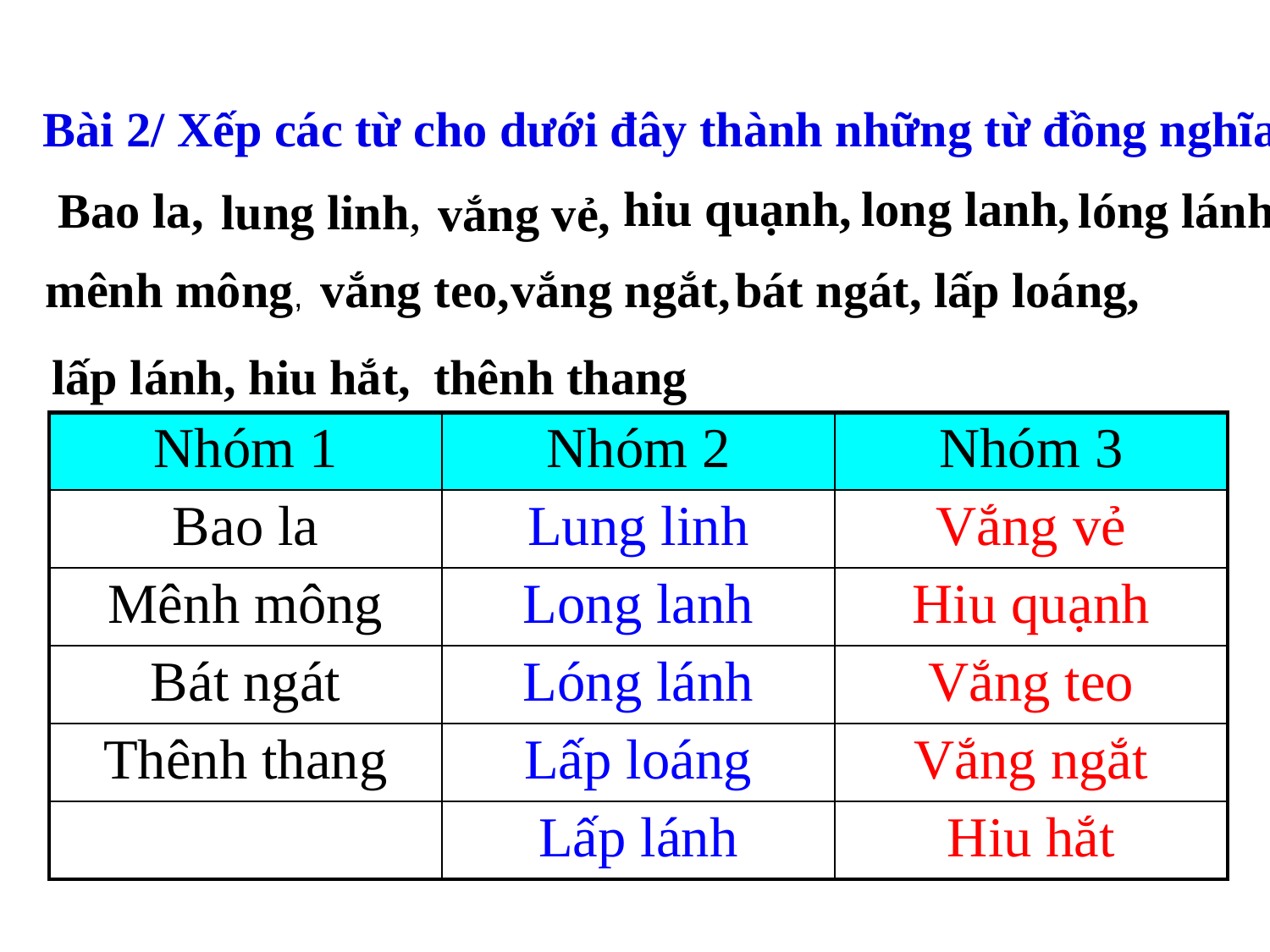

Bài 2/ Xếp các từ cho dưới đây thành những từ đồng nghĩa:
hiu quạnh,
long lanh,
Bao la,
lóng lánh,
lung linh,
vắng vẻ,
mênh mông,
vắng teo,
vắng ngắt,
bát ngát,
lấp loáng,
lấp lánh,
hiu hắt,
thênh thang
| Nhóm 1 | Nhóm 2 | Nhóm 3 |
| --- | --- | --- |
| Bao la | Lung linh | Vắng vẻ |
| Mênh mông | Long lanh | Hiu quạnh |
| Bát ngát | Lóng lánh | Vắng teo |
| Thênh thang | Lấp loáng | Vắng ngắt |
|  | Lấp lánh | Hiu hắt |